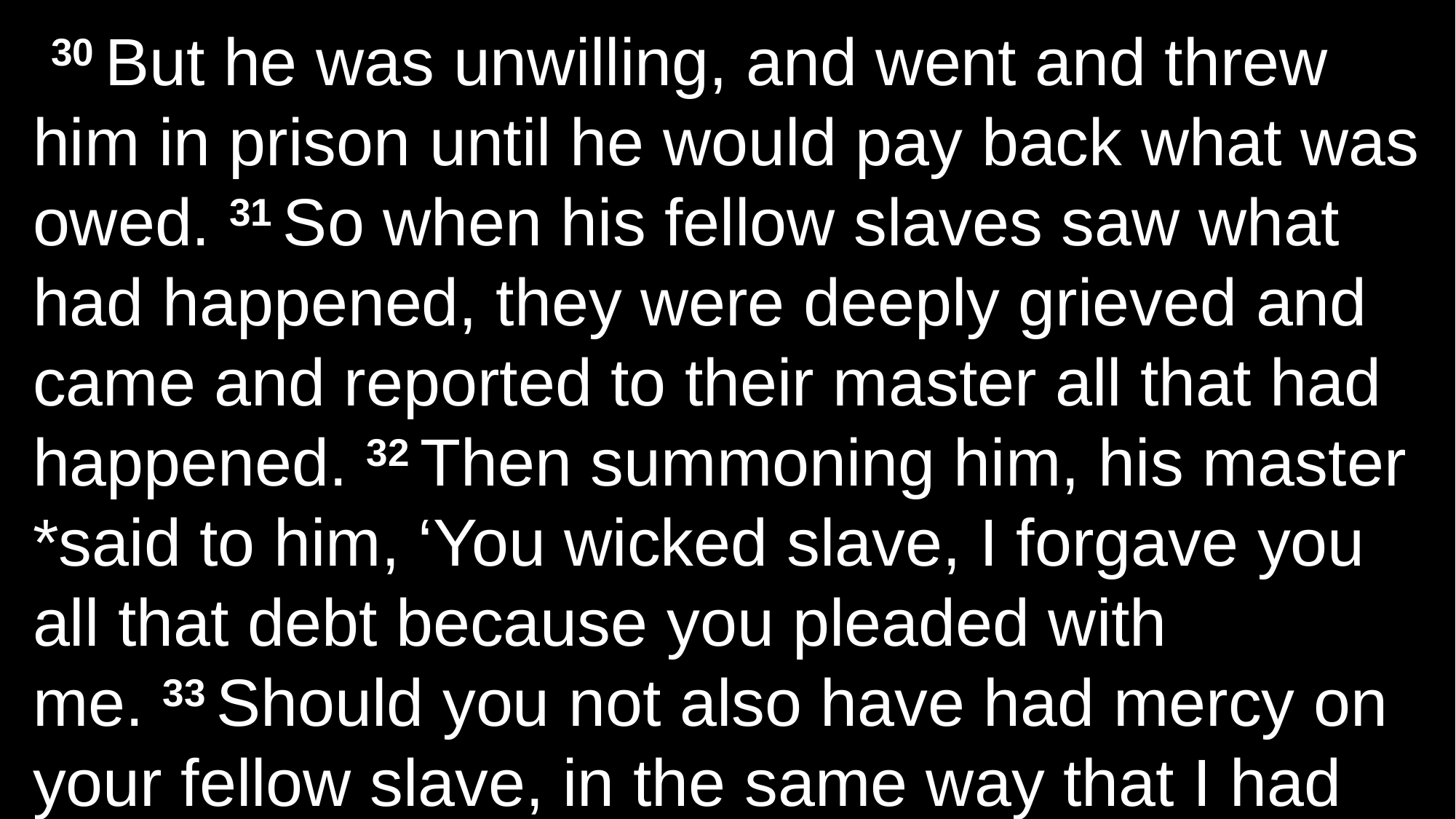

30 But he was unwilling, and went and threw him in prison until he would pay back what was owed. 31 So when his fellow slaves saw what had happened, they were deeply grieved and came and reported to their master all that had happened. 32 Then summoning him, his master *said to him, ‘You wicked slave, I forgave you all that debt because you pleaded with me. 33 Should you not also have had mercy on your fellow slave, in the same way that I had mercy on you?’